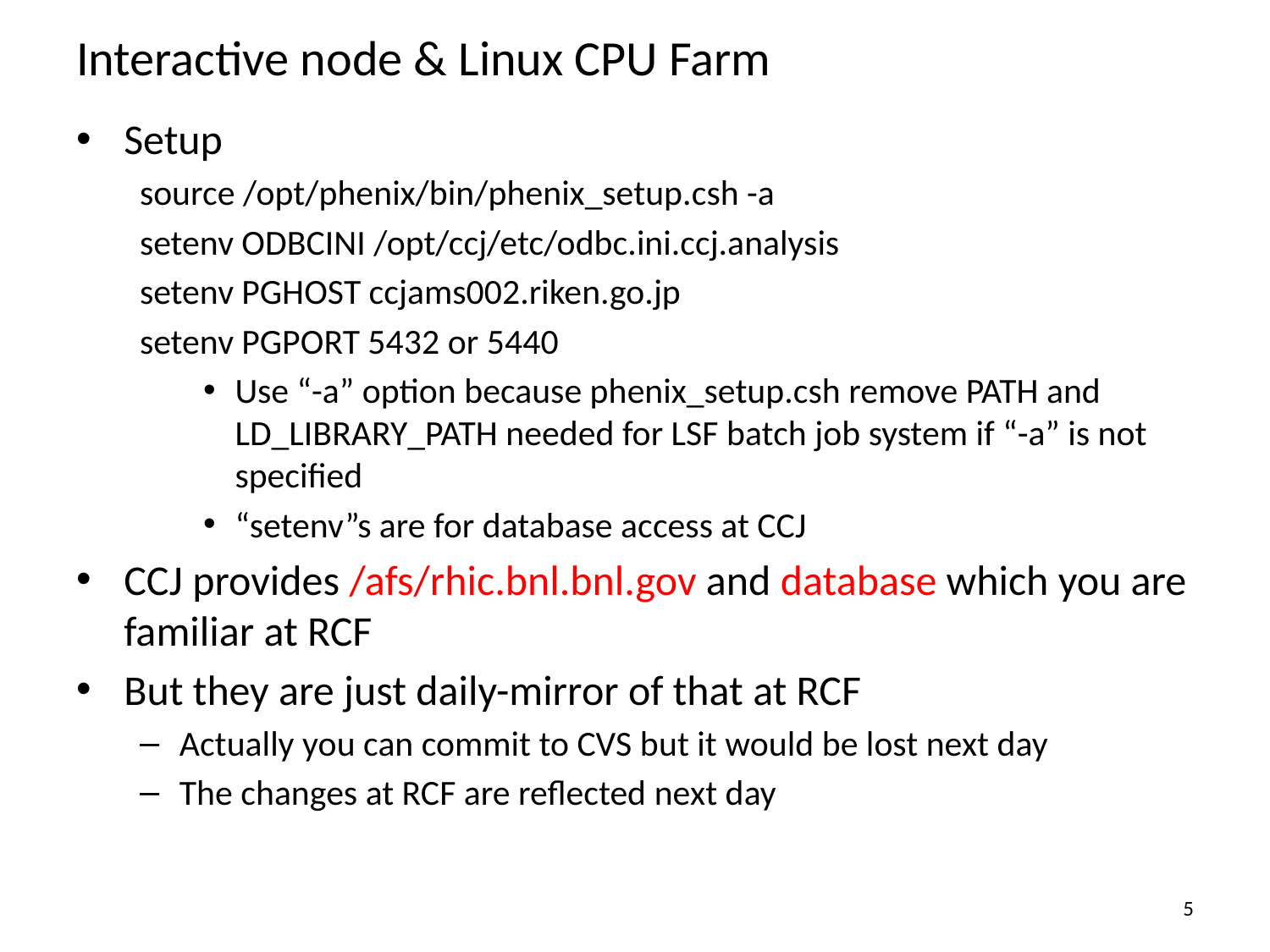

# Interactive node & Linux CPU Farm
Setup
source /opt/phenix/bin/phenix_setup.csh -a
setenv ODBCINI /opt/ccj/etc/odbc.ini.ccj.analysis
setenv PGHOST ccjams002.riken.go.jp
setenv PGPORT 5432 or 5440
Use “-a” option because phenix_setup.csh remove PATH and LD_LIBRARY_PATH needed for LSF batch job system if “-a” is not specified
“setenv”s are for database access at CCJ
CCJ provides /afs/rhic.bnl.bnl.gov and database which you are familiar at RCF
But they are just daily-mirror of that at RCF
Actually you can commit to CVS but it would be lost next day
The changes at RCF are reflected next day

5